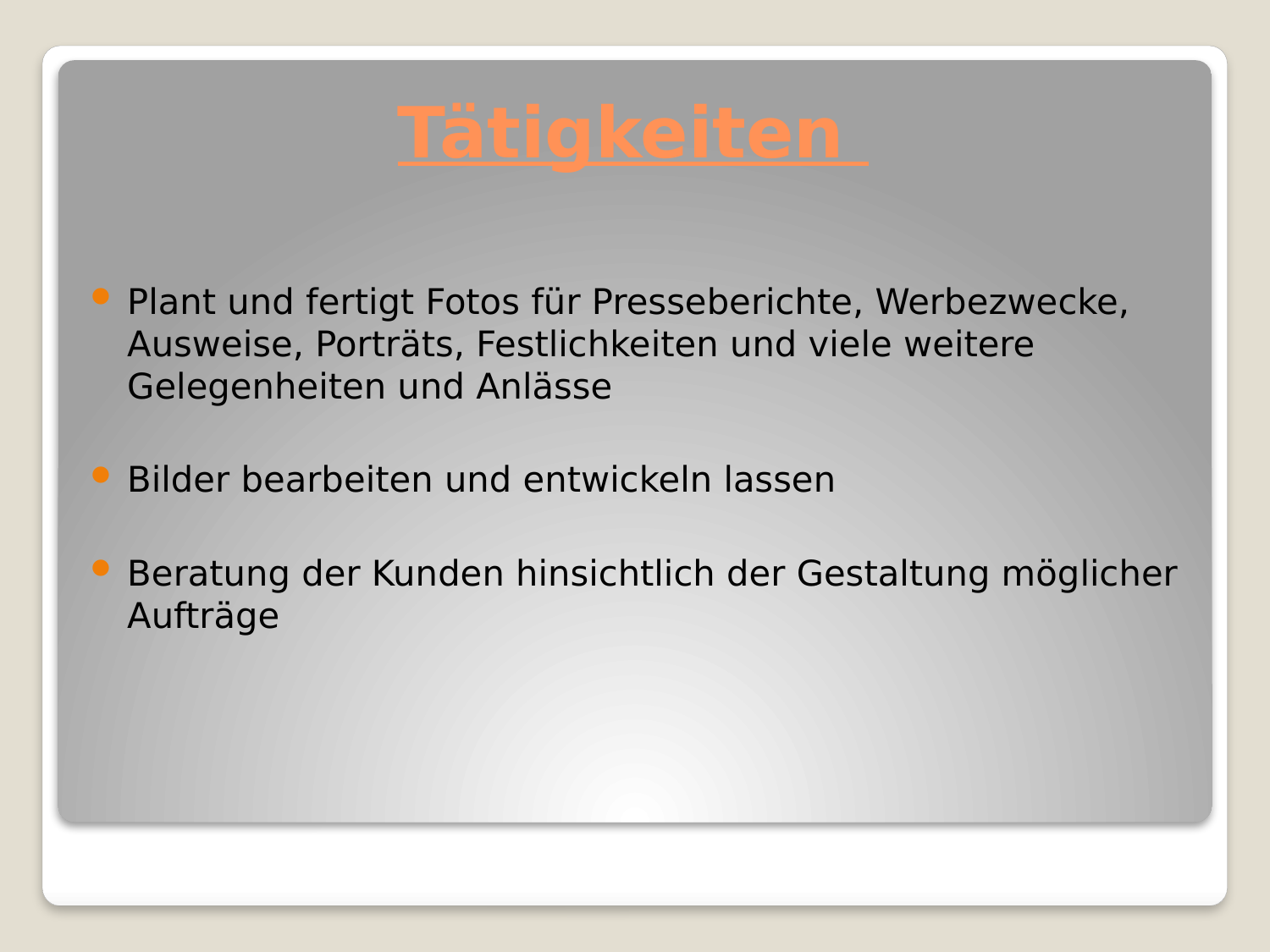

# Tätigkeiten
Plant und fertigt Fotos für Presseberichte, Werbezwecke, Ausweise, Porträts, Festlichkeiten und viele weitere Gelegenheiten und Anlässe

Bilder bearbeiten und entwickeln lassen

Beratung der Kunden hinsichtlich der Gestaltung möglicher Aufträge